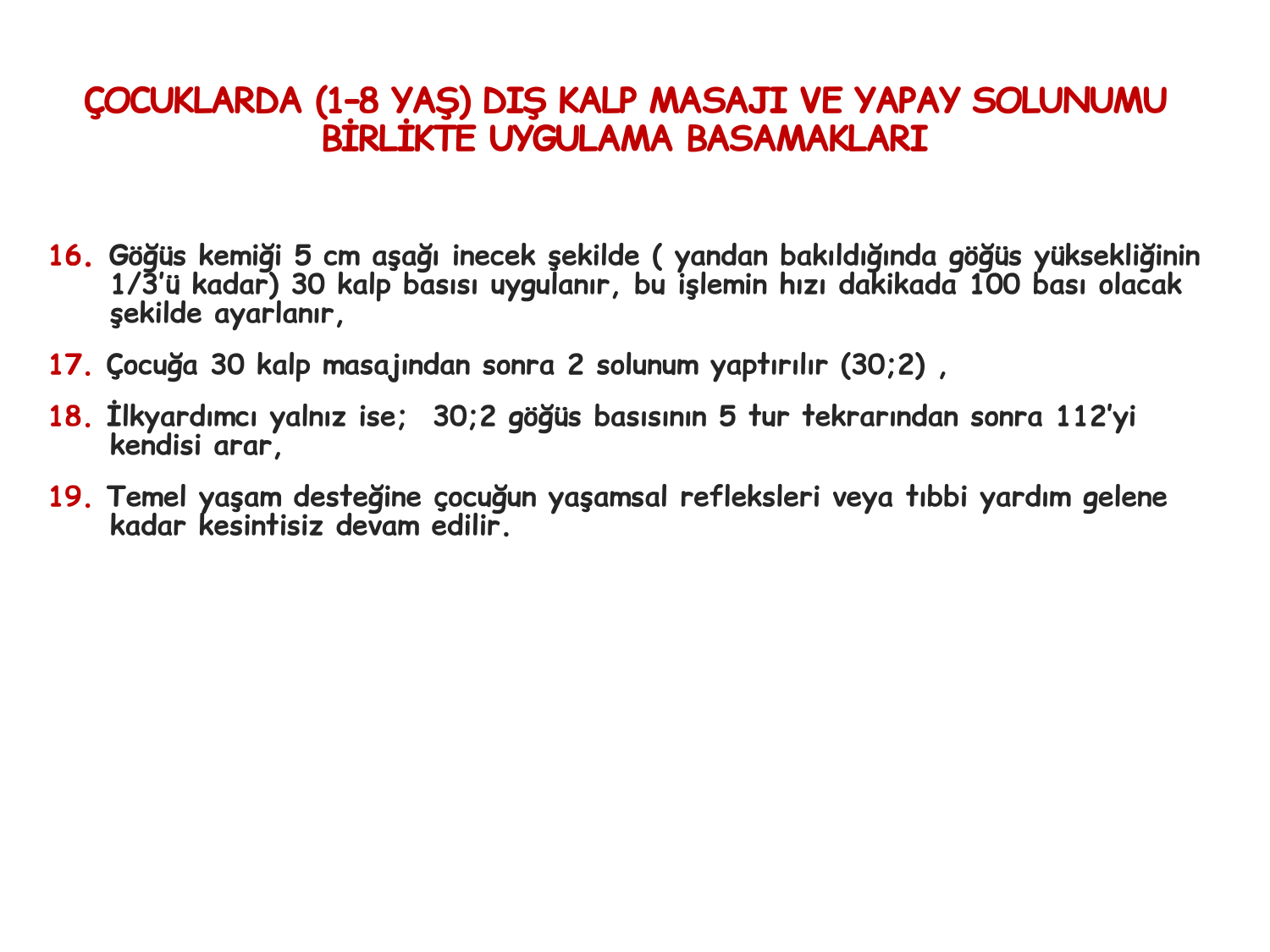

# ÇOCUKLARDA (1–8 YAŞ) DIŞ KALP MASAJI VE YAPAY SOLUNUMU BİRLİKTE UYGULAMA BASAMAKLARI

16. Göğüs kemiği 5 cm aşağı inecek şekilde ( yandan bakıldığında göğüs yüksekliğinin 1/3’ü kadar) 30 kalp basısı uygulanır, bu işlemin hızı dakikada 100 bası olacak şekilde ayarlanır,
17. Çocuğa 30 kalp masajından sonra 2 solunum yaptırılır (30;2) ,
18. İlkyardımcı yalnız ise;  30;2 göğüs basısının 5 tur tekrarından sonra 112’yi kendisi arar,
19. Temel yaşam desteğine çocuğun yaşamsal refleksleri veya tıbbi yardım gelene kadar kesintisiz devam edilir.